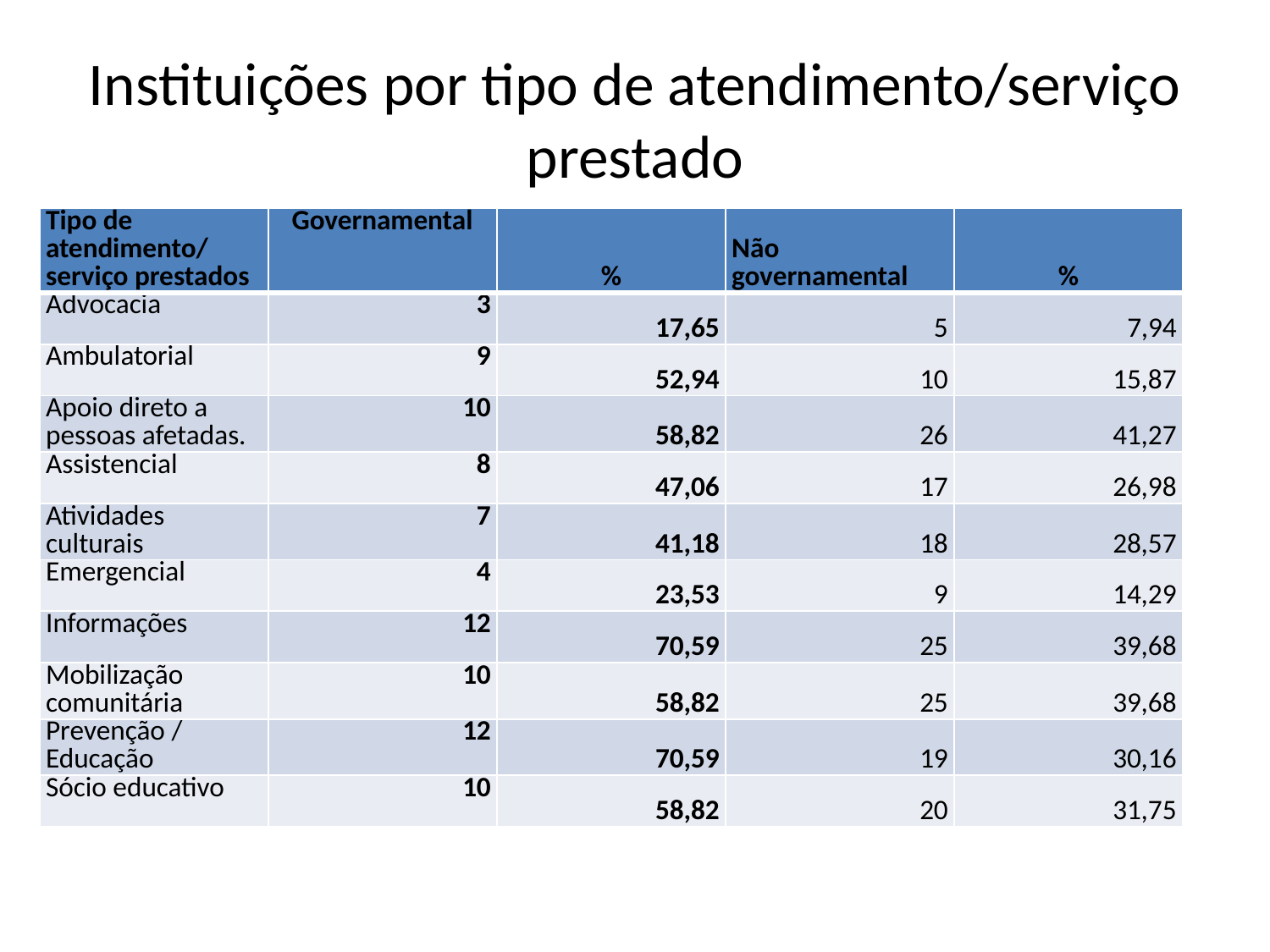

# Instituições por tipo de atendimento/serviço prestado
| Tipo de atendimento/ serviço prestados | Governamental | % | Não governamental | % |
| --- | --- | --- | --- | --- |
| Advocacia | 3 | 17,65 | 5 | 7,94 |
| Ambulatorial | 9 | 52,94 | 10 | 15,87 |
| Apoio direto a pessoas afetadas. | 10 | 58,82 | 26 | 41,27 |
| Assistencial | 8 | 47,06 | 17 | 26,98 |
| Atividades culturais | 7 | 41,18 | 18 | 28,57 |
| Emergencial | 4 | 23,53 | 9 | 14,29 |
| Informações | 12 | 70,59 | 25 | 39,68 |
| Mobilização comunitária | 10 | 58,82 | 25 | 39,68 |
| Prevenção / Educação | 12 | 70,59 | 19 | 30,16 |
| Sócio educativo | 10 | 58,82 | 20 | 31,75 |